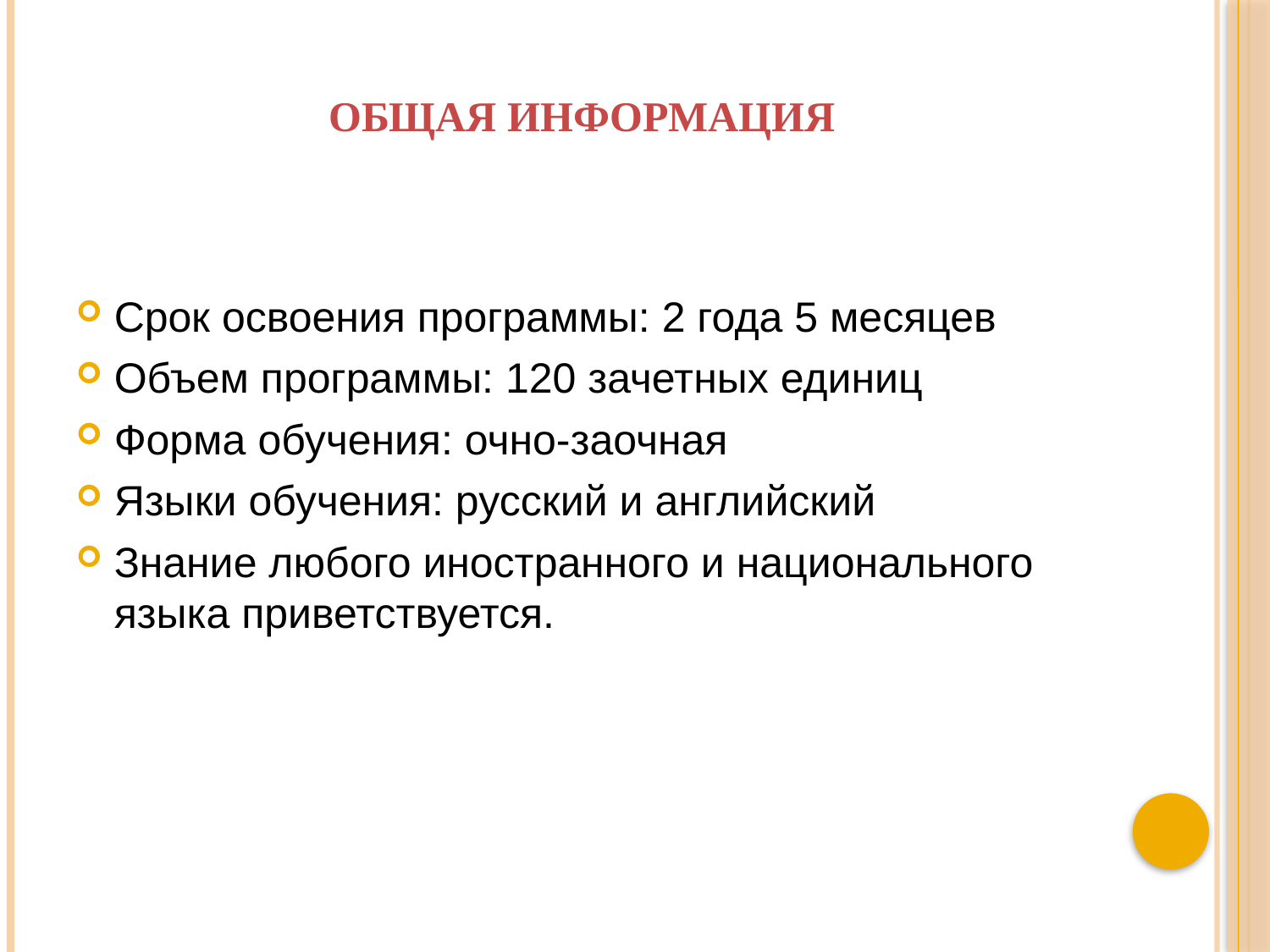

# Общая информация

Срок освоения программы: 2 года 5 месяцев
Объем программы: 120 зачетных единиц
Форма обучения: очно-заочная
Языки обучения: русский и английский
Знание любого иностранного и национального языка приветствуется.